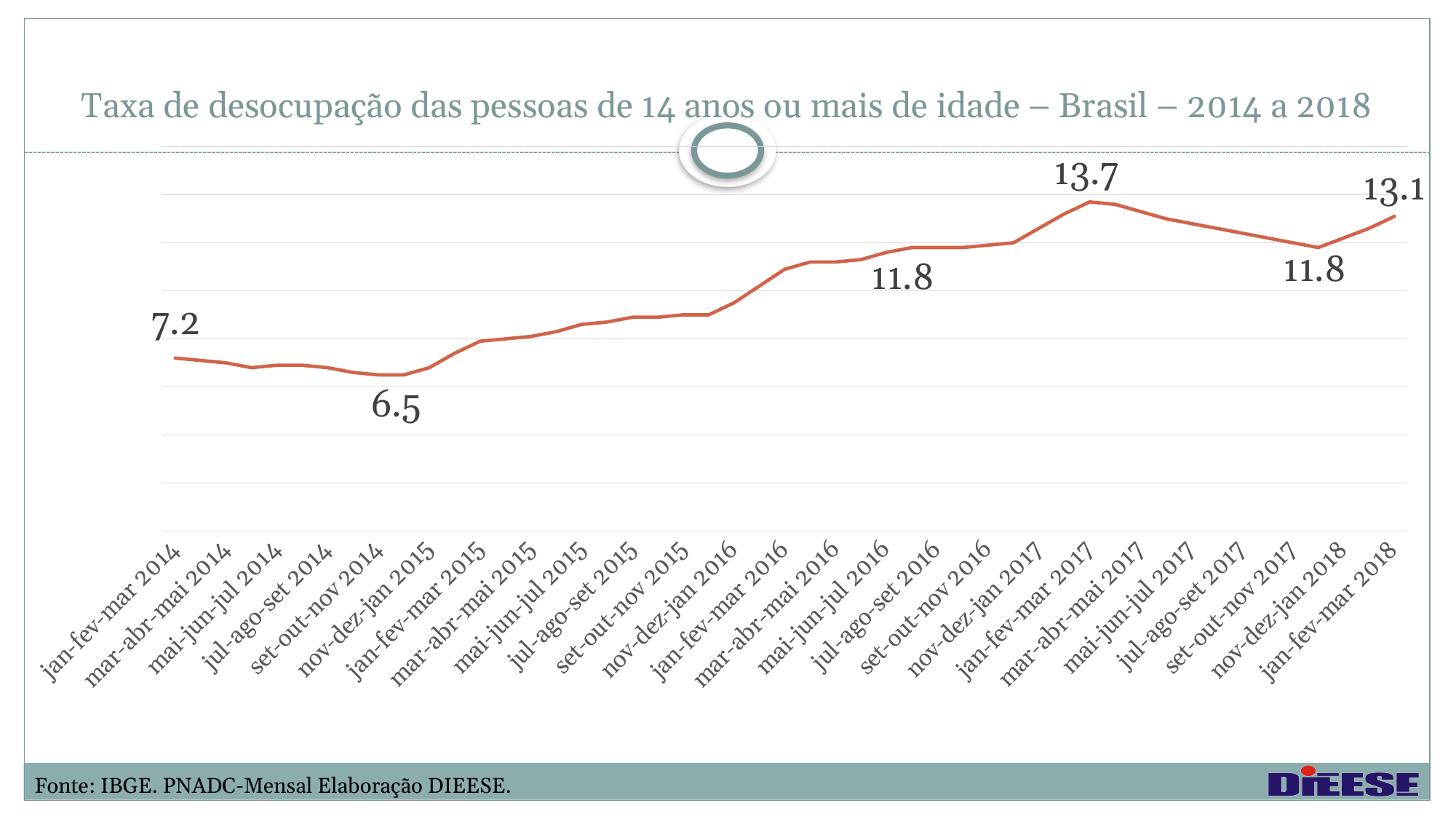

# Taxa de desocupação das pessoas de 14 anos ou mais de idade – Brasil – 2014 a 2018

### Chart

| Category |  |
|---|---|
| jan-fev-mar 2014 | 7.2 |
| fev-mar-abr 2014 | 7.1 |
| mar-abr-mai 2014 | 7.0 |
| abr-mai-jun 2014 | 6.8 |
| mai-jun-jul 2014 | 6.9 |
| jun-jul-ago 2014 | 6.9 |
| jul-ago-set 2014 | 6.8 |
| ago-set-out 2014 | 6.6 |
| set-out-nov 2014 | 6.5 |
| out-nov-dez 2014 | 6.5 |
| nov-dez-jan 2015 | 6.8 |
| dez-jan-fev 2015 | 7.4 |
| jan-fev-mar 2015 | 7.9 |
| fev-mar-abr 2015 | 8.0 |
| mar-abr-mai 2015 | 8.1 |
| abr-mai-jun 2015 | 8.3 |
| mai-jun-jul 2015 | 8.6 |
| jun-jul-ago 2015 | 8.7 |
| jul-ago-set 2015 | 8.9 |
| ago-set-out 2015 | 8.9 |
| set-out-nov 2015 | 9.0 |
| out-nov-dez 2015 | 9.0 |
| nov-dez-jan 2016 | 9.5 |
| dez-jan-fev 2016 | 10.2 |
| jan-fev-mar 2016 | 10.9 |
| fev-mar-abr 2016 | 11.2 |
| mar-abr-mai 2016 | 11.2 |
| abr-mai-jun 2016 | 11.3 |
| mai-jun-jul 2016 | 11.6 |
| jun-jul-ago 2016 | 11.8 |
| jul-ago-set 2016 | 11.8 |
| ago-set-out 2016 | 11.8 |
| set-out-nov 2016 | 11.9 |
| out-nov-dez 2016 | 12.0 |
| nov-dez-jan 2017 | 12.6 |
| dez-jan-fev 2017 | 13.2 |
| jan-fev-mar 2017 | 13.7 |
| fev-mar-abr 2017 | 13.6 |
| mar-abr-mai 2017 | 13.3 |
| abr-mai-jun 2017 | 13.0 |
| mai-jun-jul 2017 | 12.8 |
| jun-jul-ago 2017 | 12.6 |
| jul-ago-set 2017 | 12.4 |
| ago-set-out 2017 | 12.2 |
| set-out-nov 2017 | 12.0 |
| out-nov-dez 2017 | 11.8 |
| nov-dez-jan 2018 | 12.2 |
| dez-jan-fev 2018 | 12.6 |
| jan-fev-mar 2018 | 13.1 |
Fonte: IBGE. PNADC-Mensal Elaboração DIEESE.